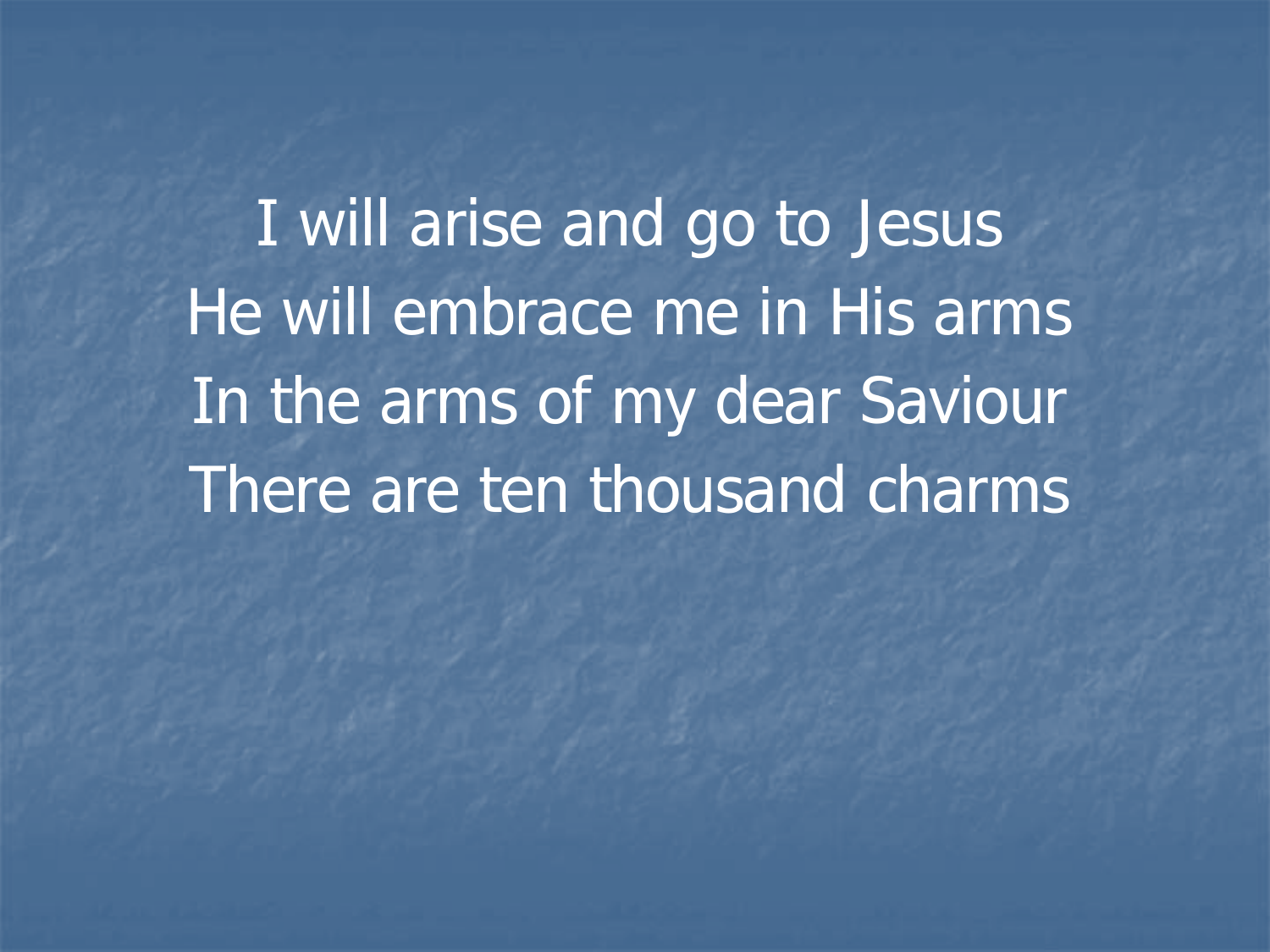

I will arise and go to Jesus
He will embrace me in His arms
In the arms of my dear Saviour
There are ten thousand charms